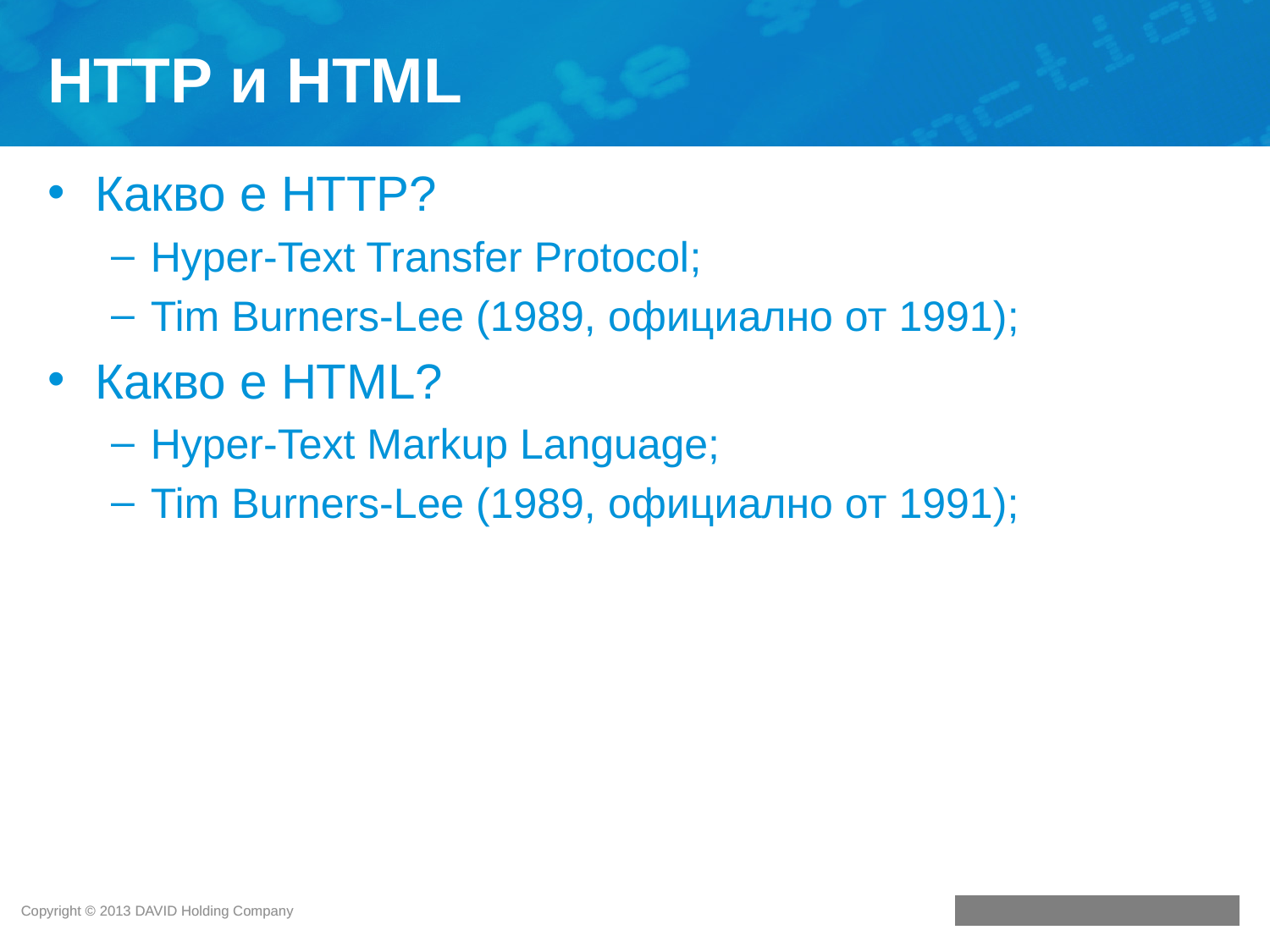

# HTTP и HTML
Какво е HTTP?
Hyper-Text Transfer Protocol;
Tim Burners-Lee (1989, официално от 1991);
Какво е HTML?
Hyper-Text Markup Language;
Tim Burners-Lee (1989, официално от 1991);